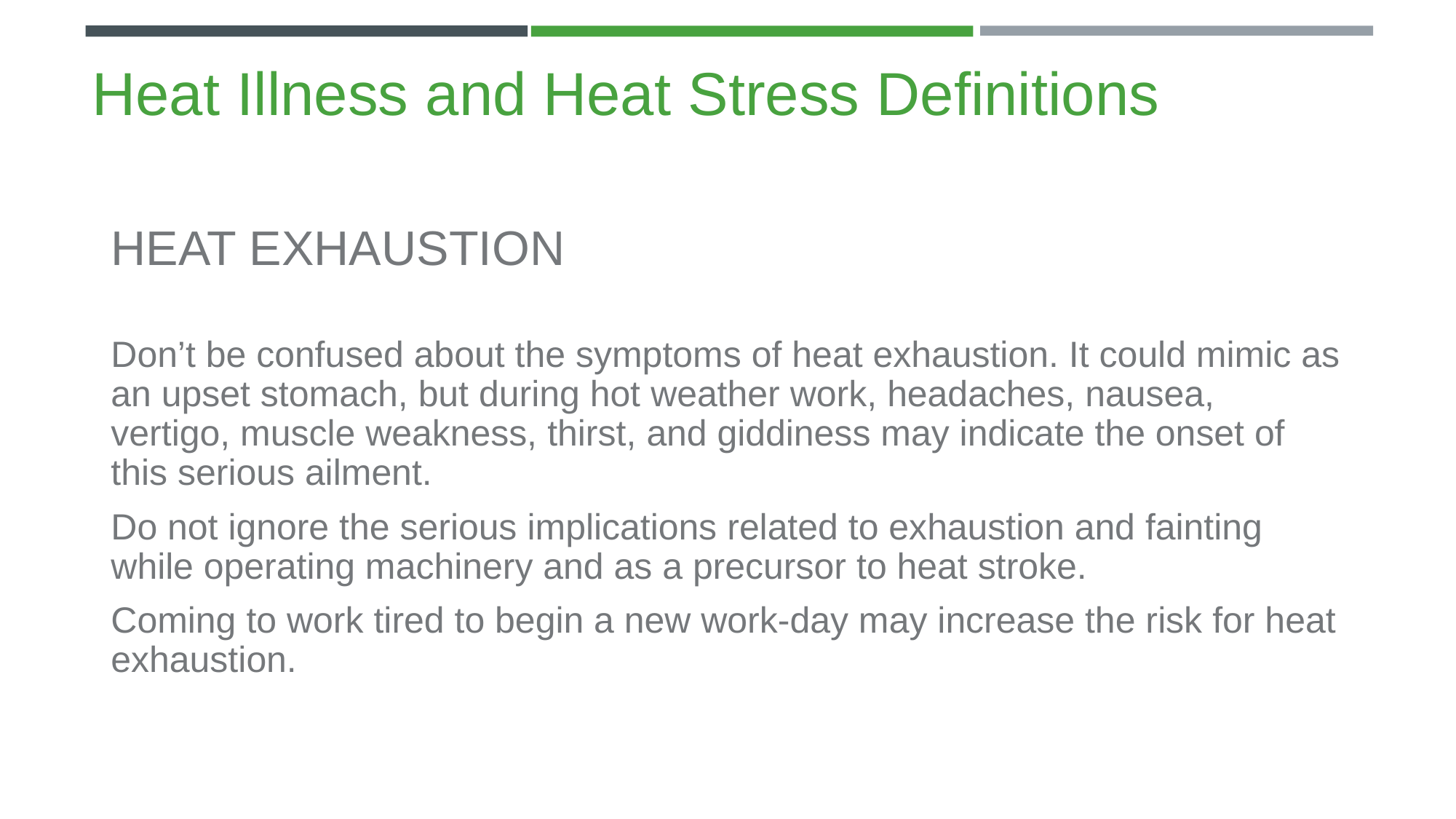

Heat Illness and Heat Stress Definitions
HEAT EXHAUSTION

Don’t be confused about the symptoms of heat exhaustion. It could mimic as an upset stomach, but during hot weather work, headaches, nausea, vertigo, muscle weakness, thirst, and giddiness may indicate the onset of this serious ailment.
Do not ignore the serious implications related to exhaustion and fainting while operating machinery and as a precursor to heat stroke.
Coming to work tired to begin a new work-day may increase the risk for heat exhaustion.